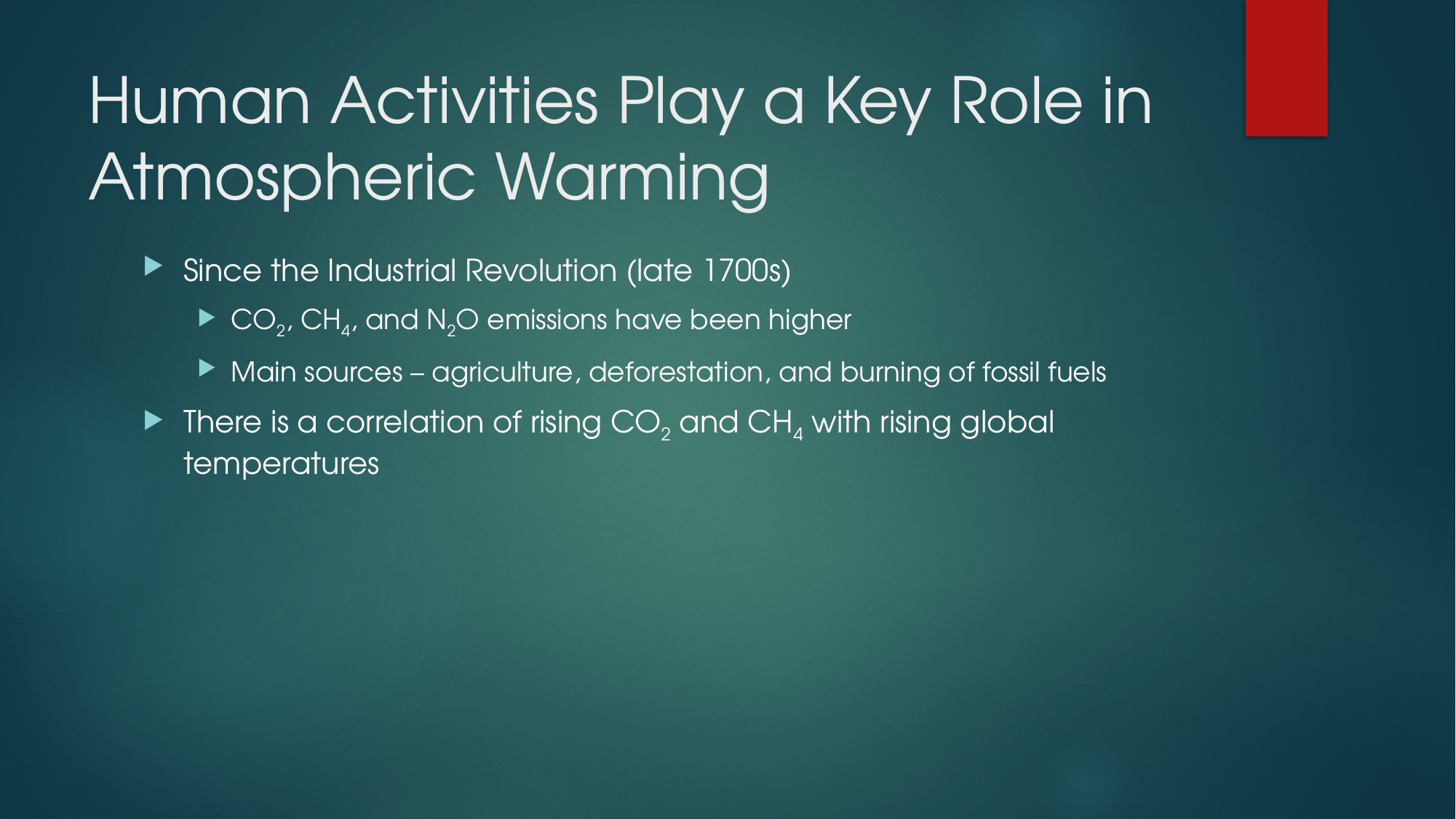

# Human Activities Play a Key Role in Atmospheric Warming
Since the Industrial Revolution (late 1700s)
CO2, CH4, and N2O emissions have been higher
Main sources – agriculture, deforestation, and burning of fossil fuels
There is a correlation of rising CO2 and CH4 with rising global temperatures